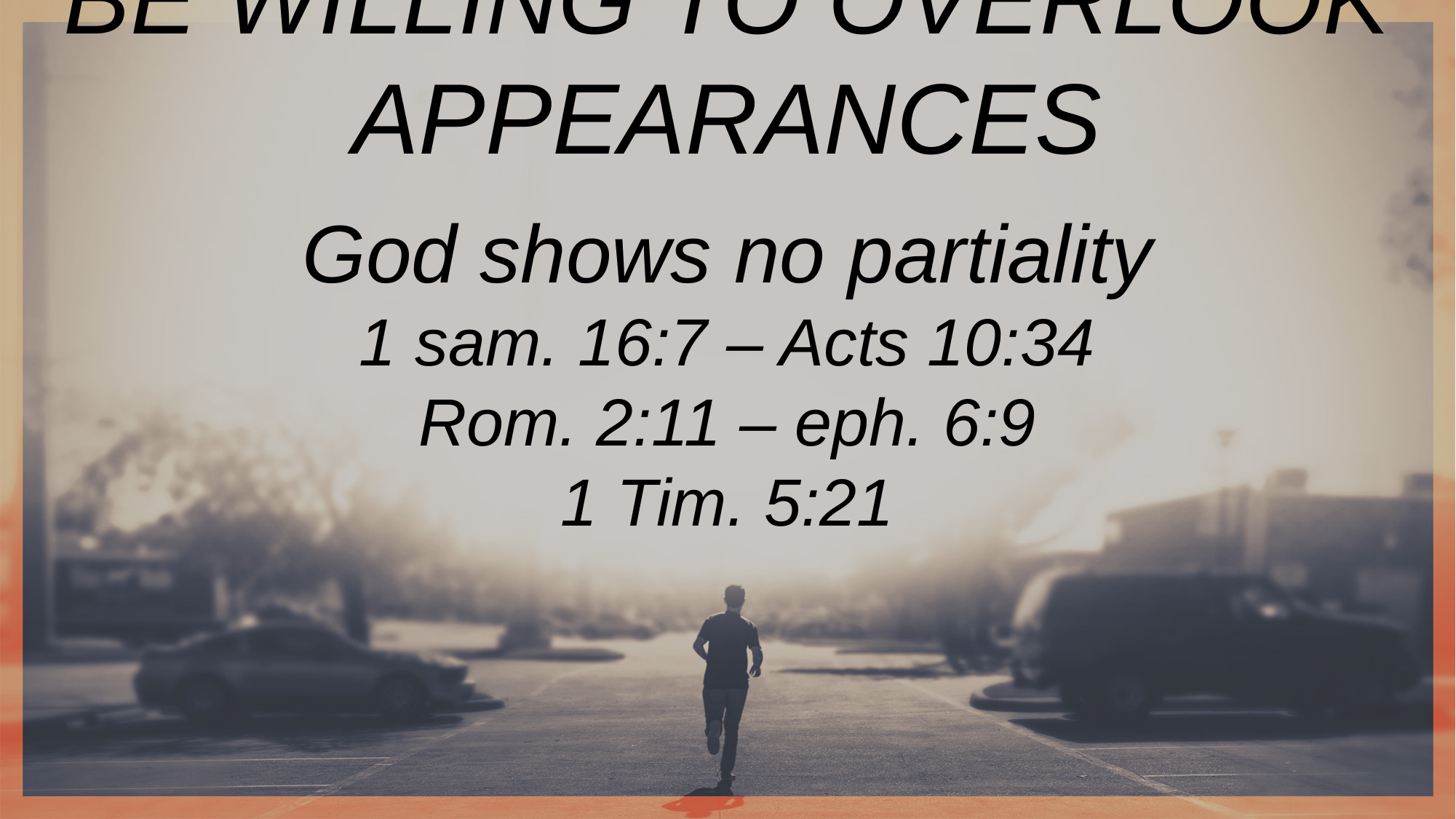

BE WILLING TO OVERLOOK APPEARANCES

God shows no partiality
1 sam. 16:7 – Acts 10:34
Rom. 2:11 – eph. 6:9
1 Tim. 5:21